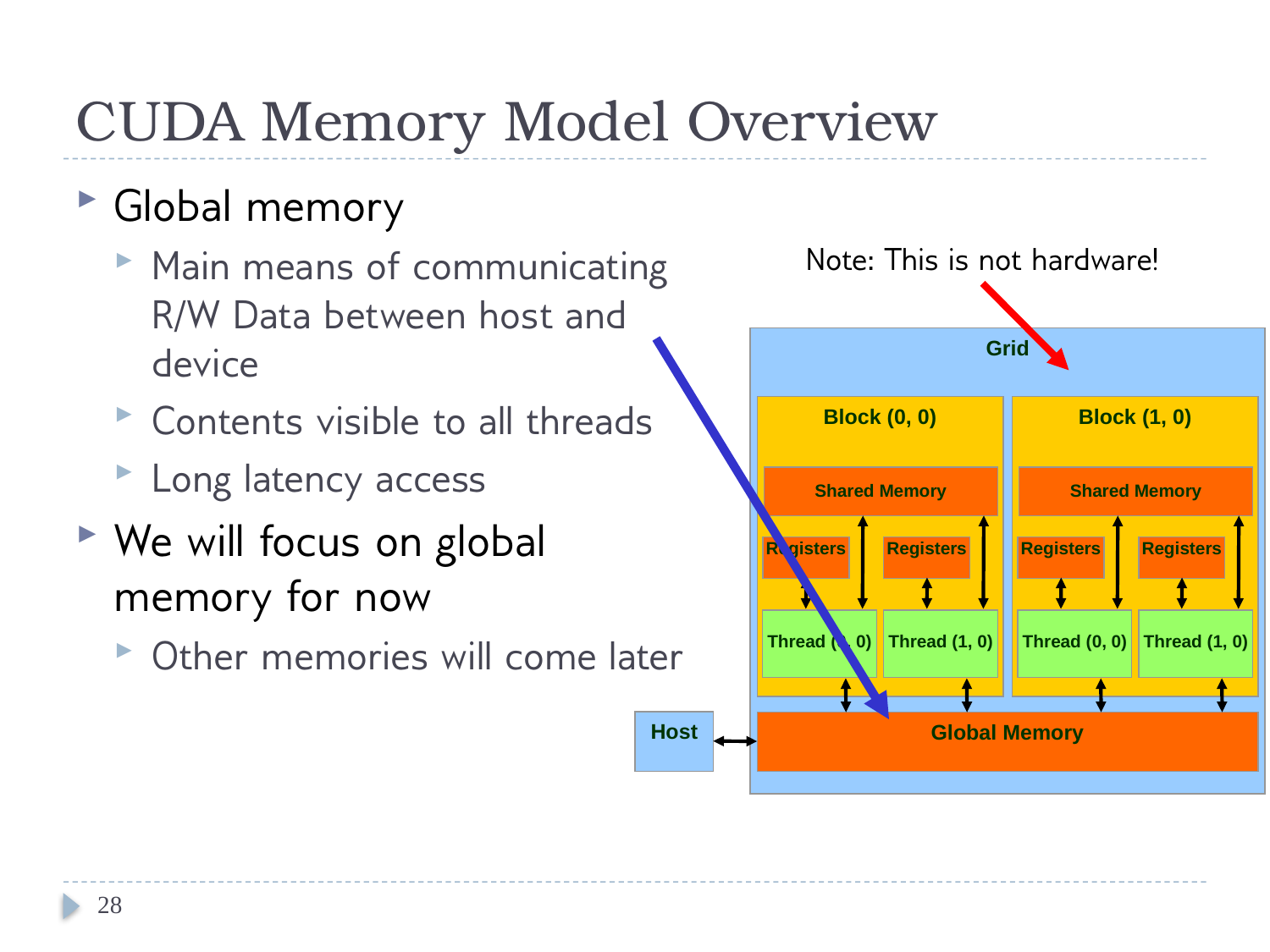

# CUDA Memory Model Overview
Global memory
Main means of communicating R/W Data between host and device
Contents visible to all threads
Long latency access
We will focus on global memory for now
Other memories will come later
Note: This is not hardware!
Grid

Block (0, 0)‏
Block (1, 0)‏
Shared Memory
Shared Memory

Registers
Registers
Registers
Registers

Thread (0, 0)‏
Thread (1, 0)‏
Thread (0, 0)‏
Thread (1, 0)‏

Host
Global Memory

28